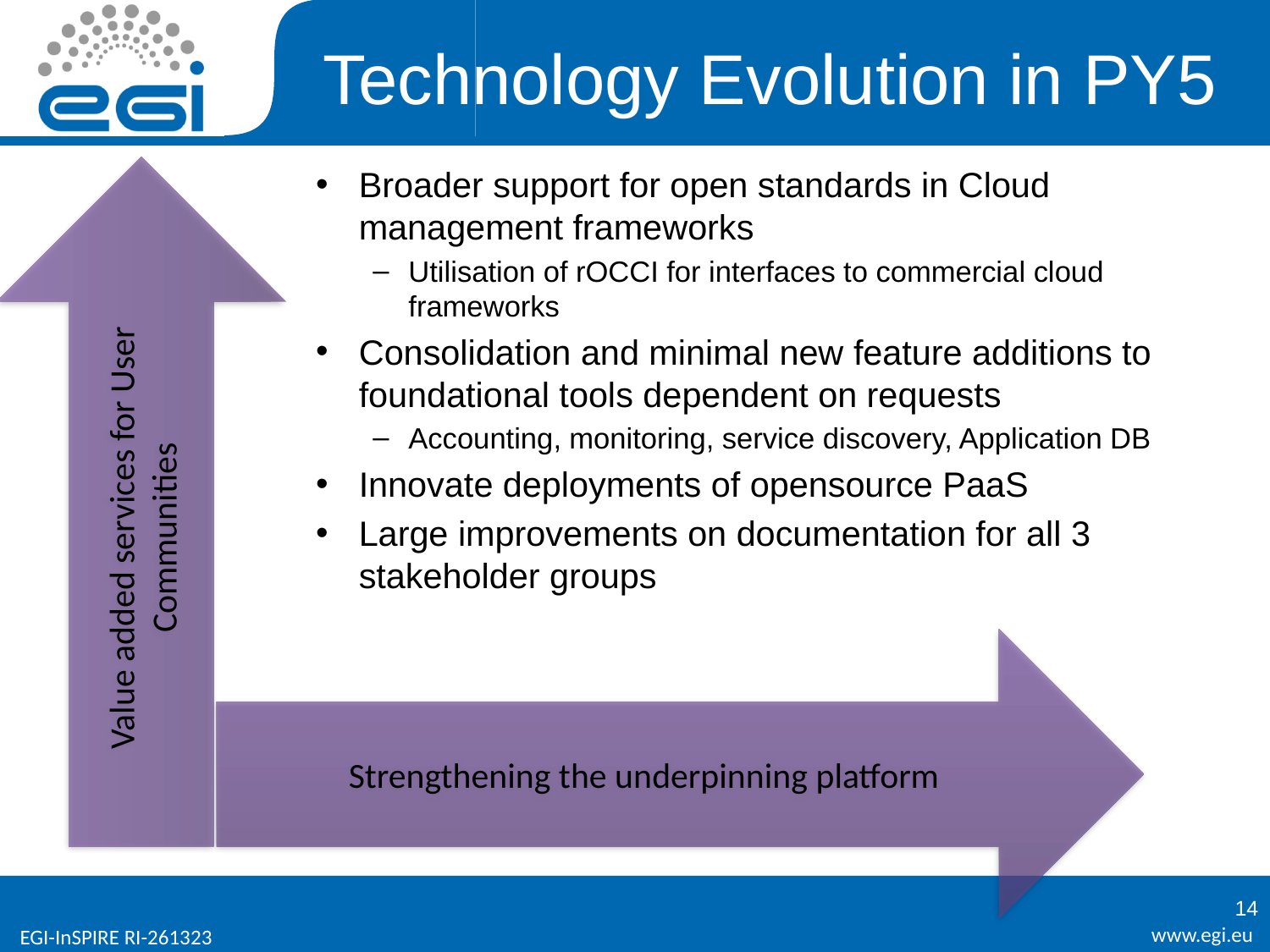

# Technology Evolution in PY5
Broader support for open standards in Cloud management frameworks
Utilisation of rOCCI for interfaces to commercial cloud frameworks
Consolidation and minimal new feature additions to foundational tools dependent on requests
Accounting, monitoring, service discovery, Application DB
Innovate deployments of opensource PaaS
Large improvements on documentation for all 3 stakeholder groups
Value added services for User Communities
Strengthening the underpinning platform
14